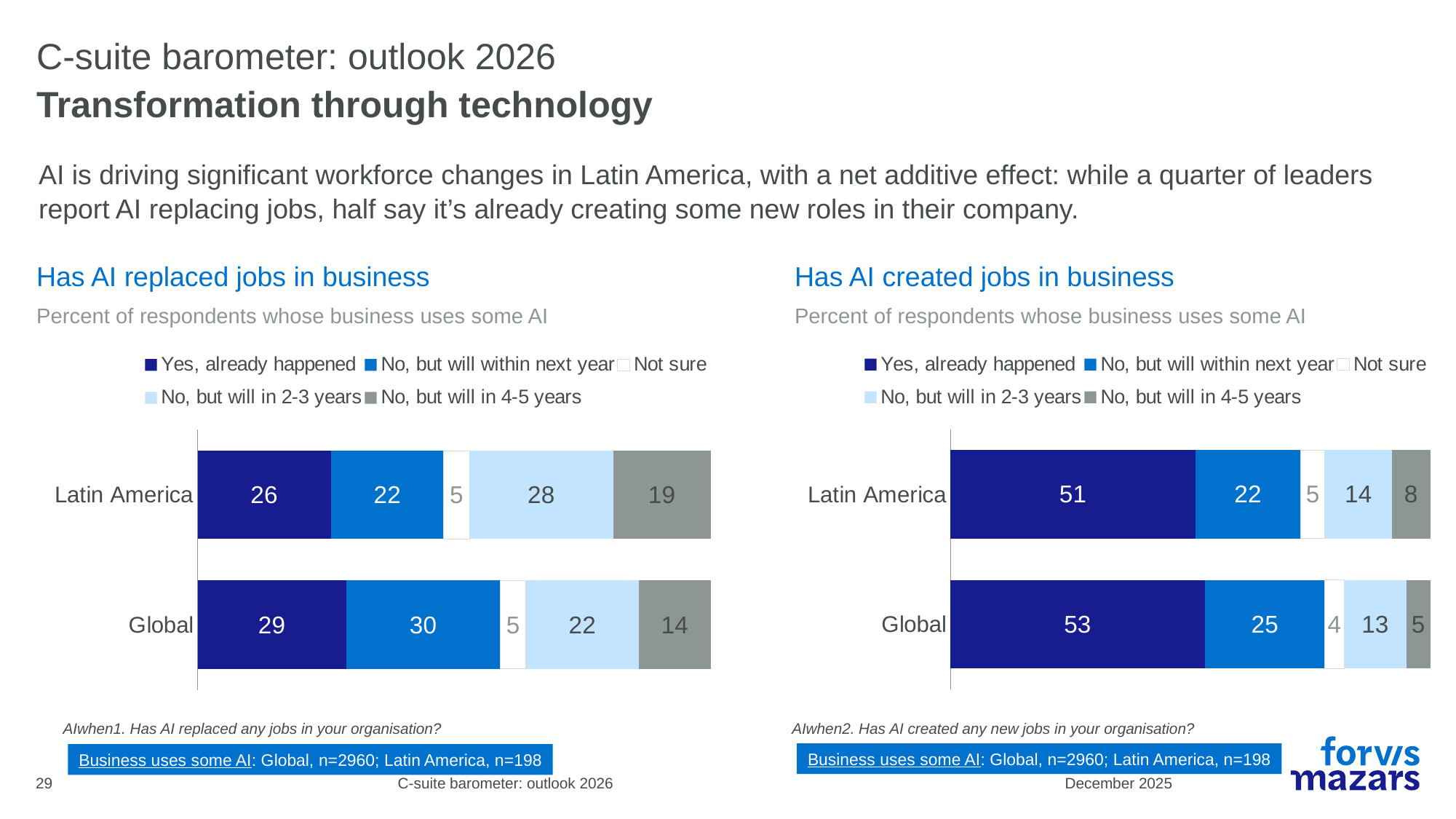

# C-suite barometer: outlook 2026
Transformation through technology
AI is driving significant workforce changes in Latin America, with a net additive effect: while a quarter of leaders report AI replacing jobs, half say it’s already creating some new roles in their company.
Has AI replaced jobs in business
Percent of respondents whose business uses some AI

Has AI created jobs in business
Percent of respondents whose business uses some AI

### Chart

| Category | Yes, already happened | No, but will within next year | Not sure | No, but will in 2-3 years | No, but will in 4-5 years |
|---|---|---|---|---|---|
| Latin America | 51.0 | 22.0 | 5.0 | 14.0 | 8.0 |
| Global | 53.0 | 25.0 | 4.0 | 13.0 | 5.0 |

### Chart

| Category | Yes, already happened | No, but will within next year | Not sure | No, but will in 2-3 years | No, but will in 4-5 years |
|---|---|---|---|---|---|
| Latin America | 26.0 | 22.0 | 5.0 | 28.0 | 19.0 |
| Global | 29.0 | 30.0 | 5.0 | 22.0 | 14.0 |
AIwhen1. Has AI replaced any jobs in your organisation?
AIwhen2. Has AI created any new jobs in your organisation?
Business uses some AI: Global, n=2960; Latin America, n=198
Business uses some AI: Global, n=2960; Latin America, n=198
29
C-suite barometer: outlook 2026
December 2025